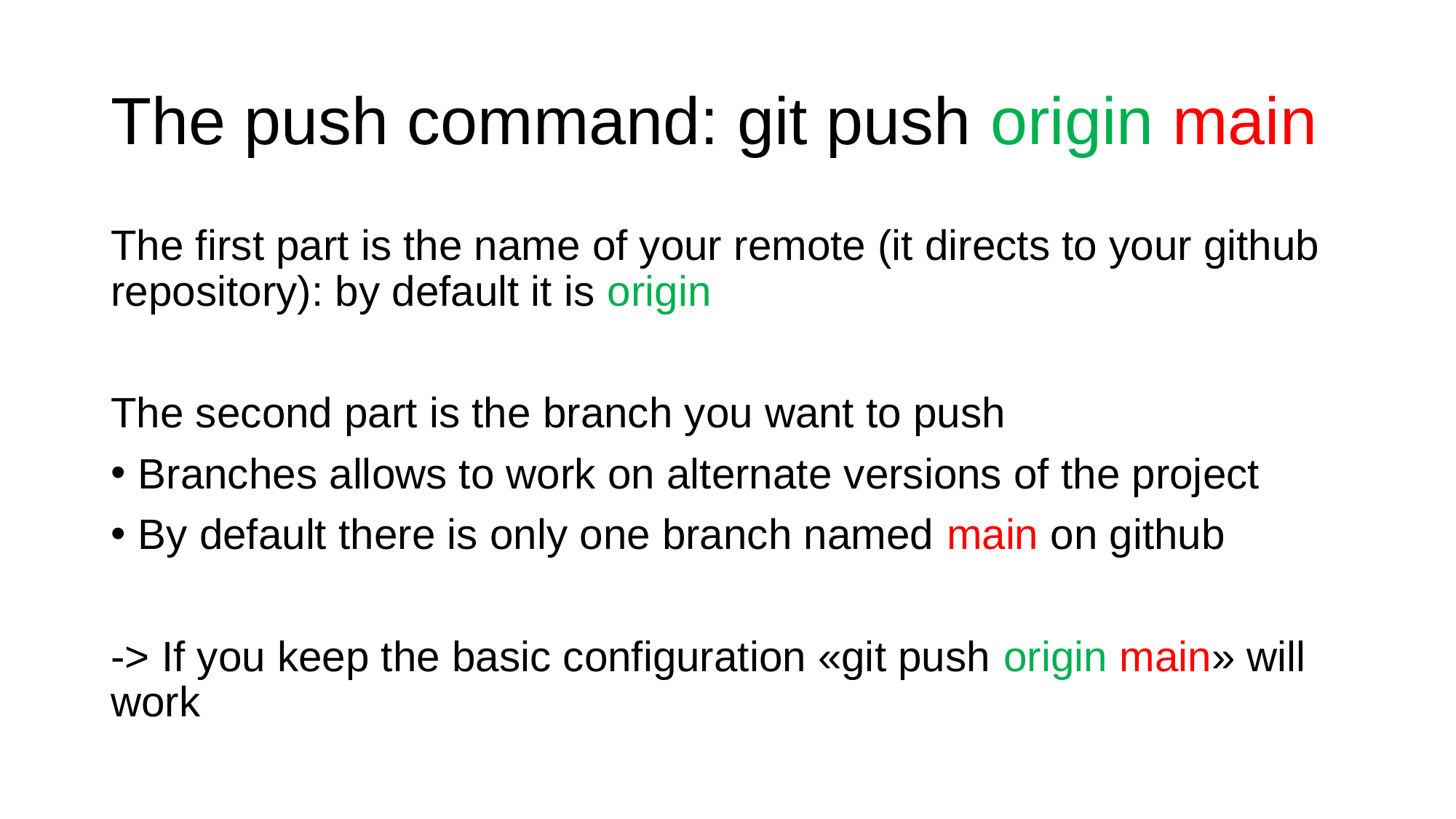

# The push command: git push origin main
The first part is the name of your remote (it directs to your github repository): by default it is origin

The second part is the branch you want to push
Branches allows to work on alternate versions of the project
By default there is only one branch named main on github

-> If you keep the basic configuration «git push origin main» will work